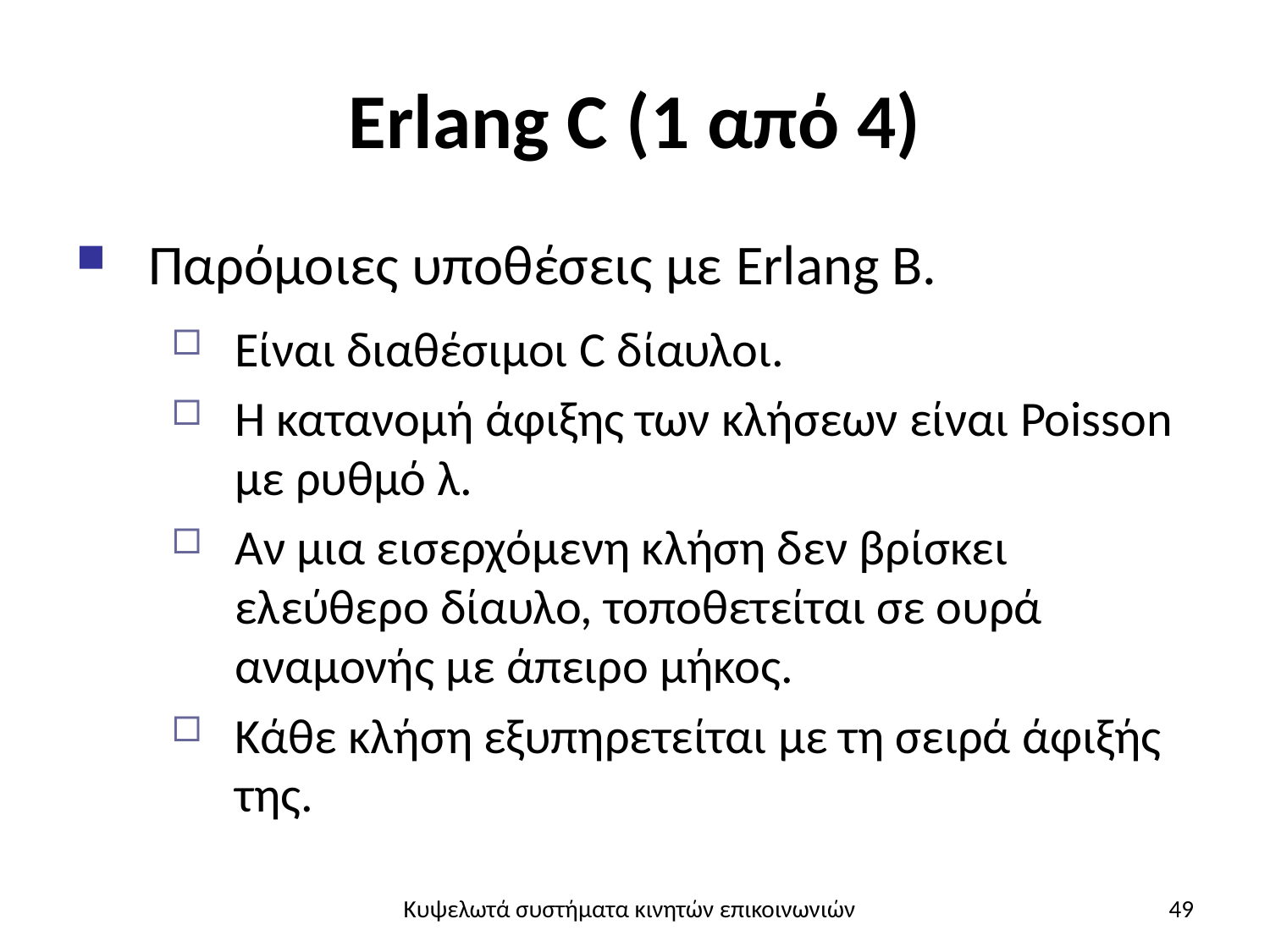

# Erlang C (1 από 4)
Παρόμοιες υποθέσεις με Erlang B.
Είναι διαθέσιμοι C δίαυλοι.
Η κατανομή άφιξης των κλήσεων είναι Poisson με ρυθμό λ.
Αν μια εισερχόμενη κλήση δεν βρίσκει ελεύθερο δίαυλο, τοποθετείται σε ουρά αναμονής με άπειρο μήκος.
Κάθε κλήση εξυπηρετείται με τη σειρά άφιξής της.
Κυψελωτά συστήματα κινητών επικοινωνιών
49